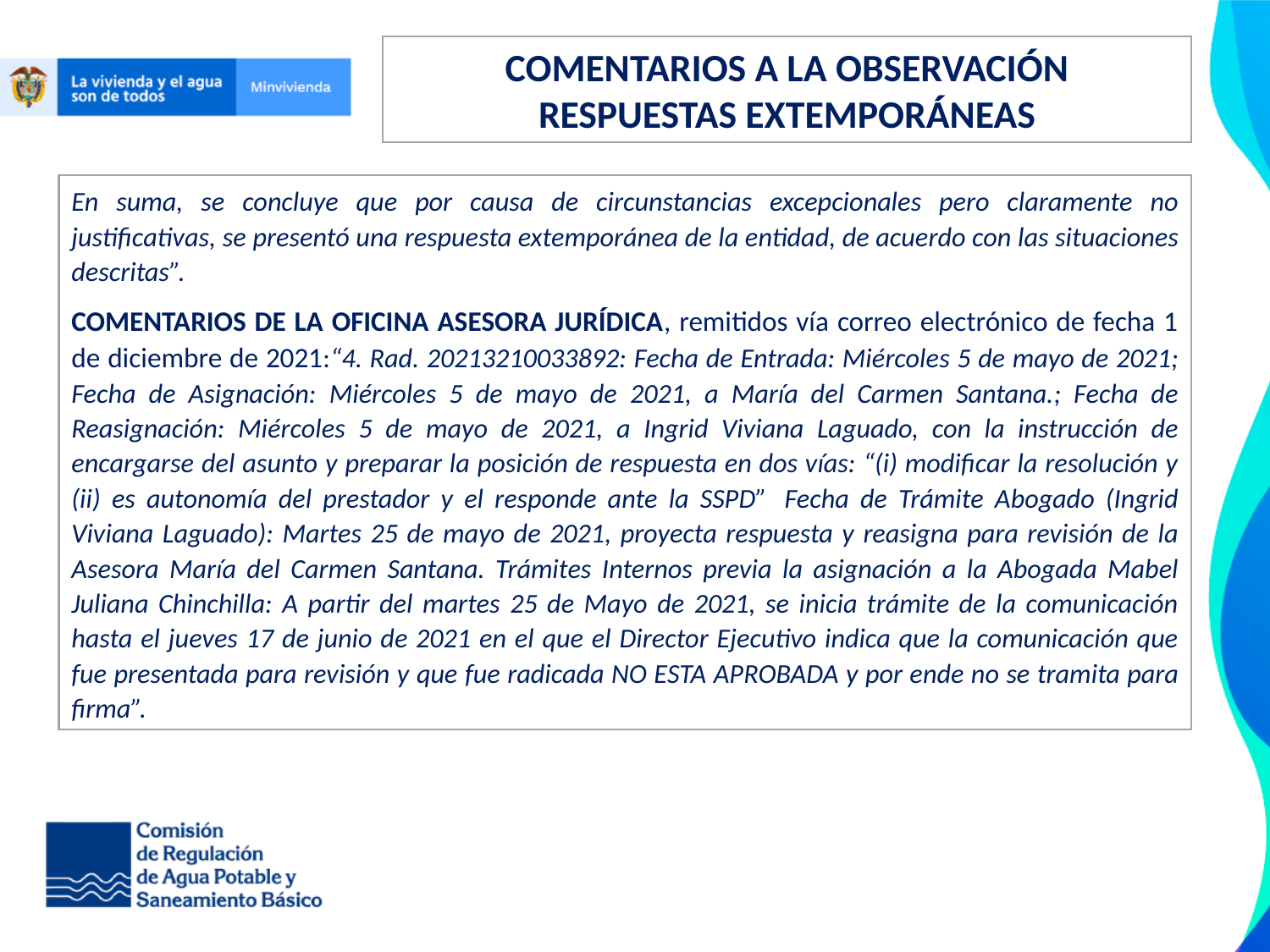

COMENTARIOS A LA OBSERVACIÓN
RESPUESTAS EXTEMPORÁNEAS
En suma, se concluye que por causa de circunstancias excepcionales pero claramente no justificativas, se presentó una respuesta extemporánea de la entidad, de acuerdo con las situaciones descritas”.
COMENTARIOS DE LA OFICINA ASESORA JURÍDICA, remitidos vía correo electrónico de fecha 1 de diciembre de 2021:“4. Rad. 20213210033892: Fecha de Entrada: Miércoles 5 de mayo de 2021; Fecha de Asignación: Miércoles 5 de mayo de 2021, a María del Carmen Santana.; Fecha de Reasignación: Miércoles 5 de mayo de 2021, a Ingrid Viviana Laguado, con la instrucción de encargarse del asunto y preparar la posición de respuesta en dos vías: “(i) modificar la resolución y (ii) es autonomía del prestador y el responde ante la SSPD”  Fecha de Trámite Abogado (Ingrid Viviana Laguado): Martes 25 de mayo de 2021, proyecta respuesta y reasigna para revisión de la Asesora María del Carmen Santana. Trámites Internos previa la asignación a la Abogada Mabel Juliana Chinchilla: A partir del martes 25 de Mayo de 2021, se inicia trámite de la comunicación hasta el jueves 17 de junio de 2021 en el que el Director Ejecutivo indica que la comunicación que fue presentada para revisión y que fue radicada NO ESTA APROBADA y por ende no se tramita para firma”.